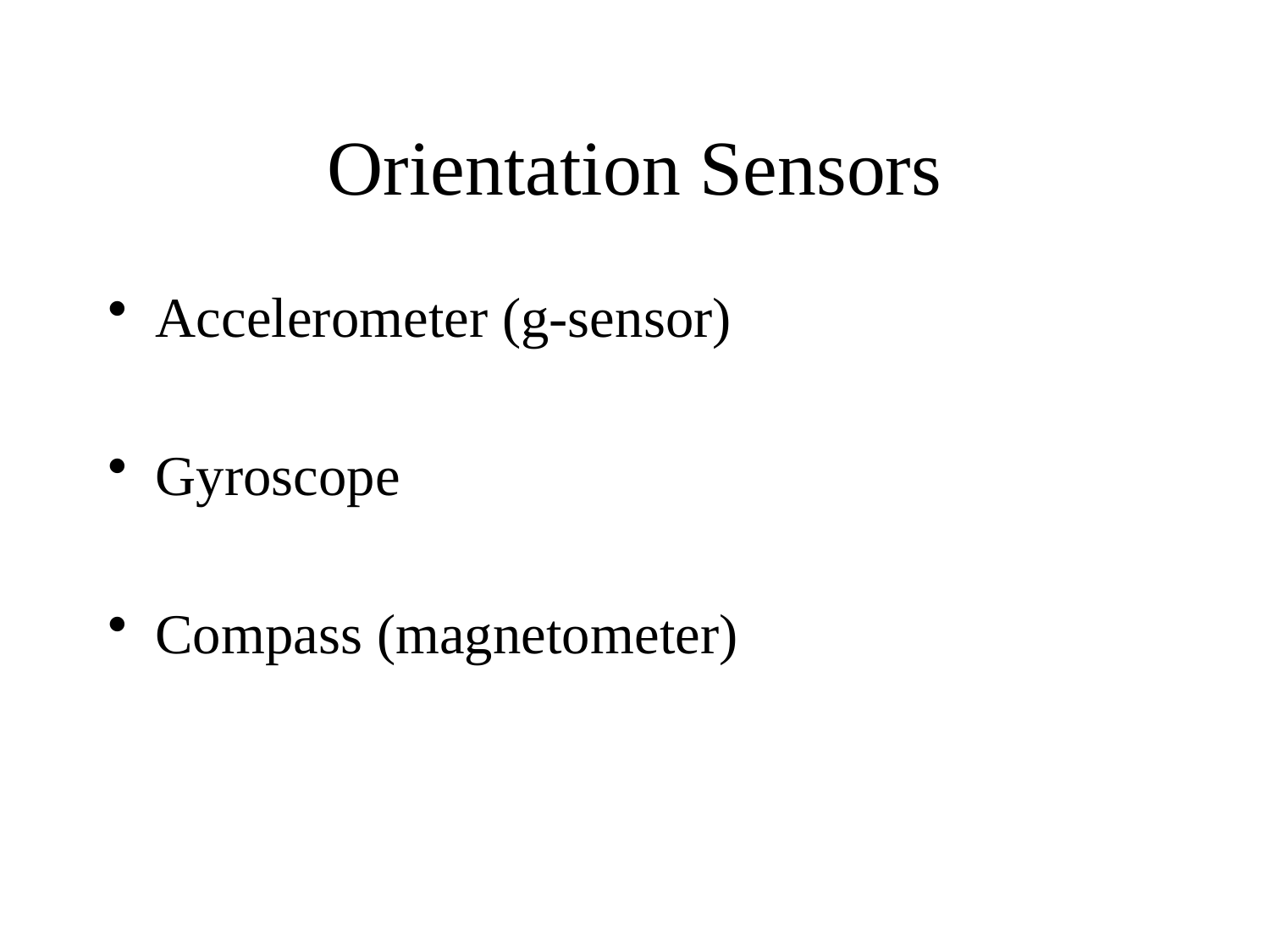

# Orientation Sensors
Accelerometer (g-sensor)

Gyroscope

Compass (magnetometer)